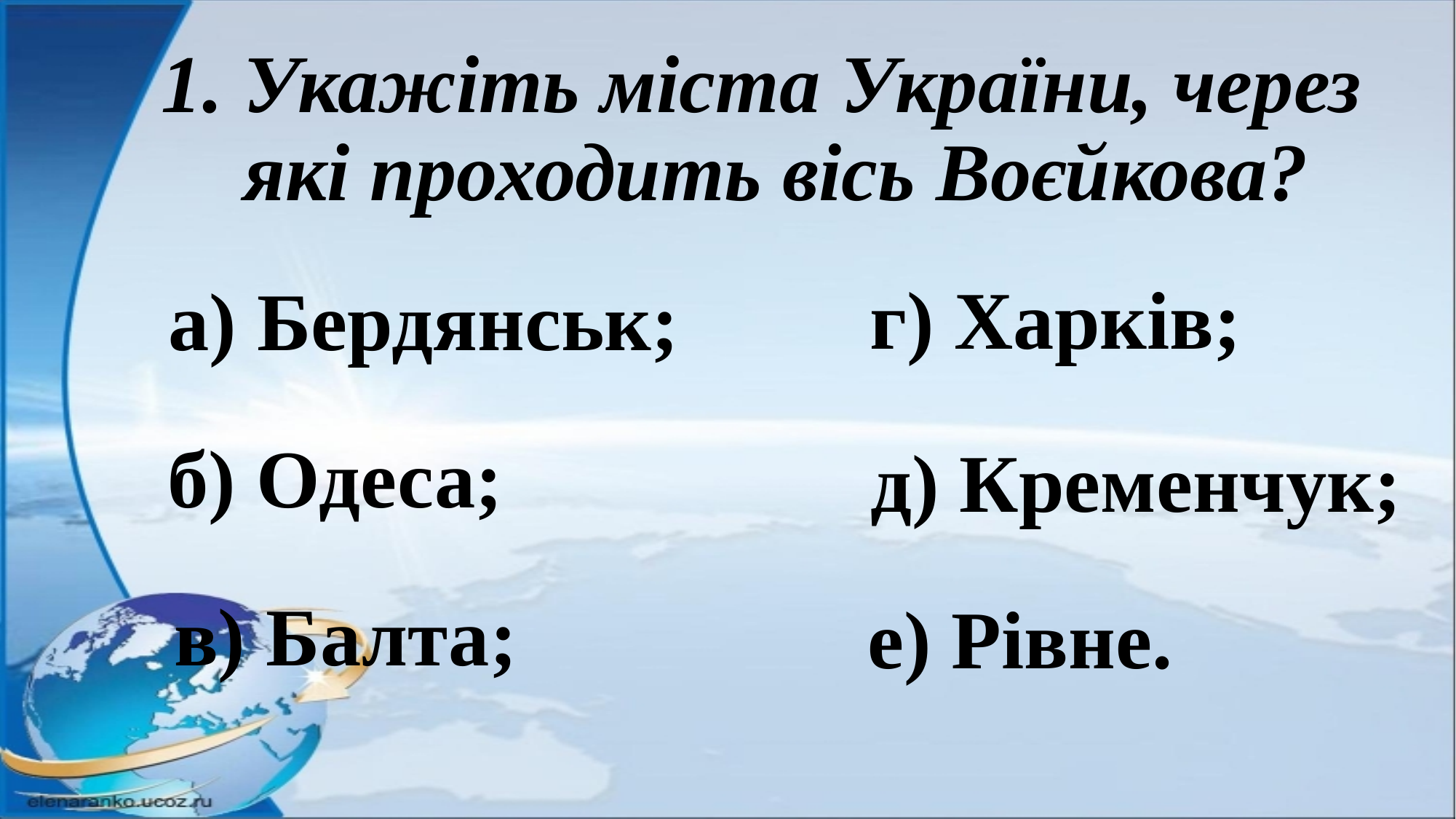

# 1. Укажіть міста України, через які проходить вісь Воєйкова?
г) Харків;
а) Бердянськ;
б) Одеса;
д) Кременчук;
в) Балта;
е) Рівне.